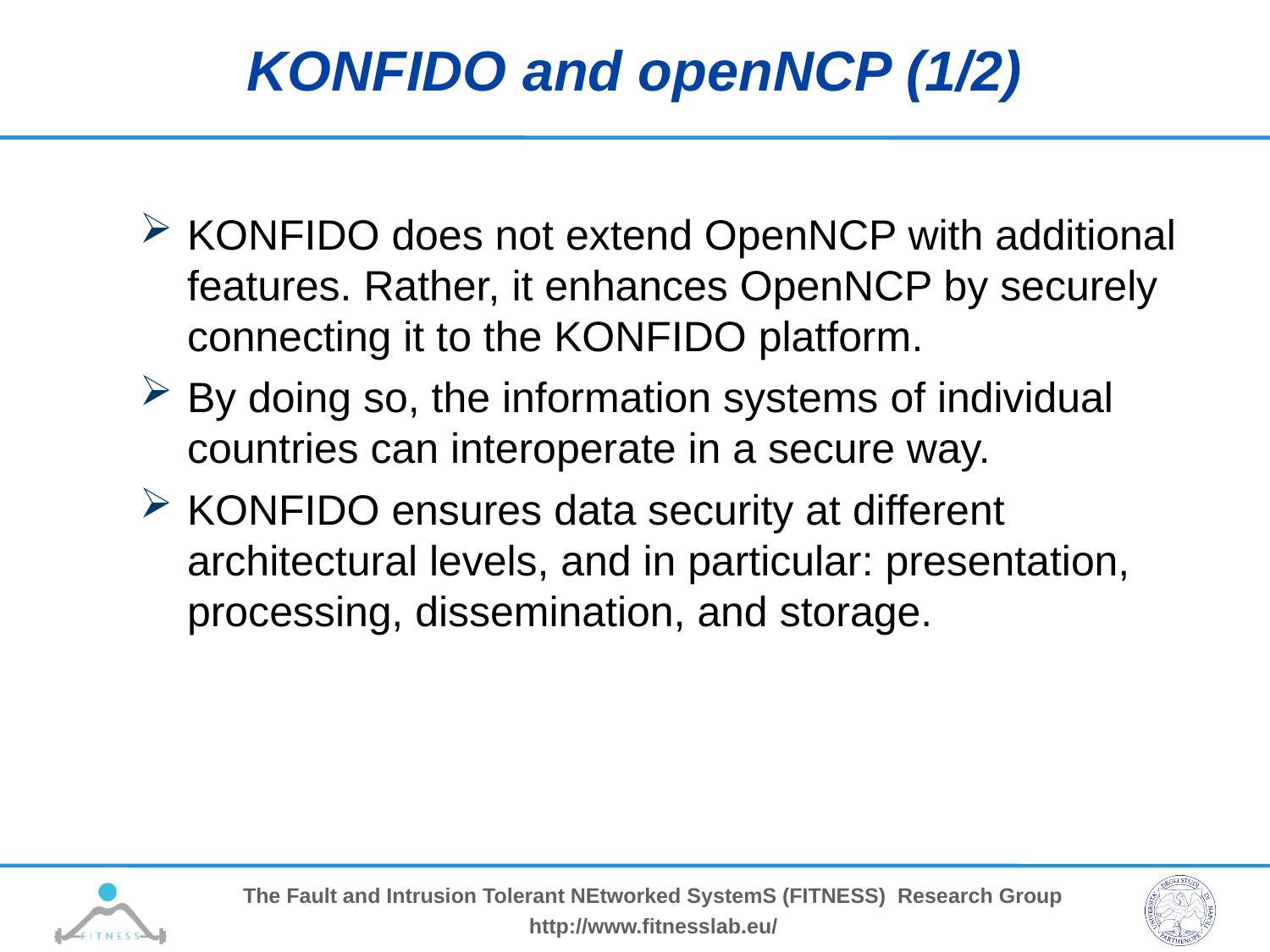

# KONFIDO and openNCP (1/2)
KONFIDO does not extend OpenNCP with additional features. Rather, it enhances OpenNCP by securely connecting it to the KONFIDO platform.
By doing so, the information systems of individual countries can interoperate in a secure way.
KONFIDO ensures data security at different architectural levels, and in particular: presentation, processing, dissemination, and storage.